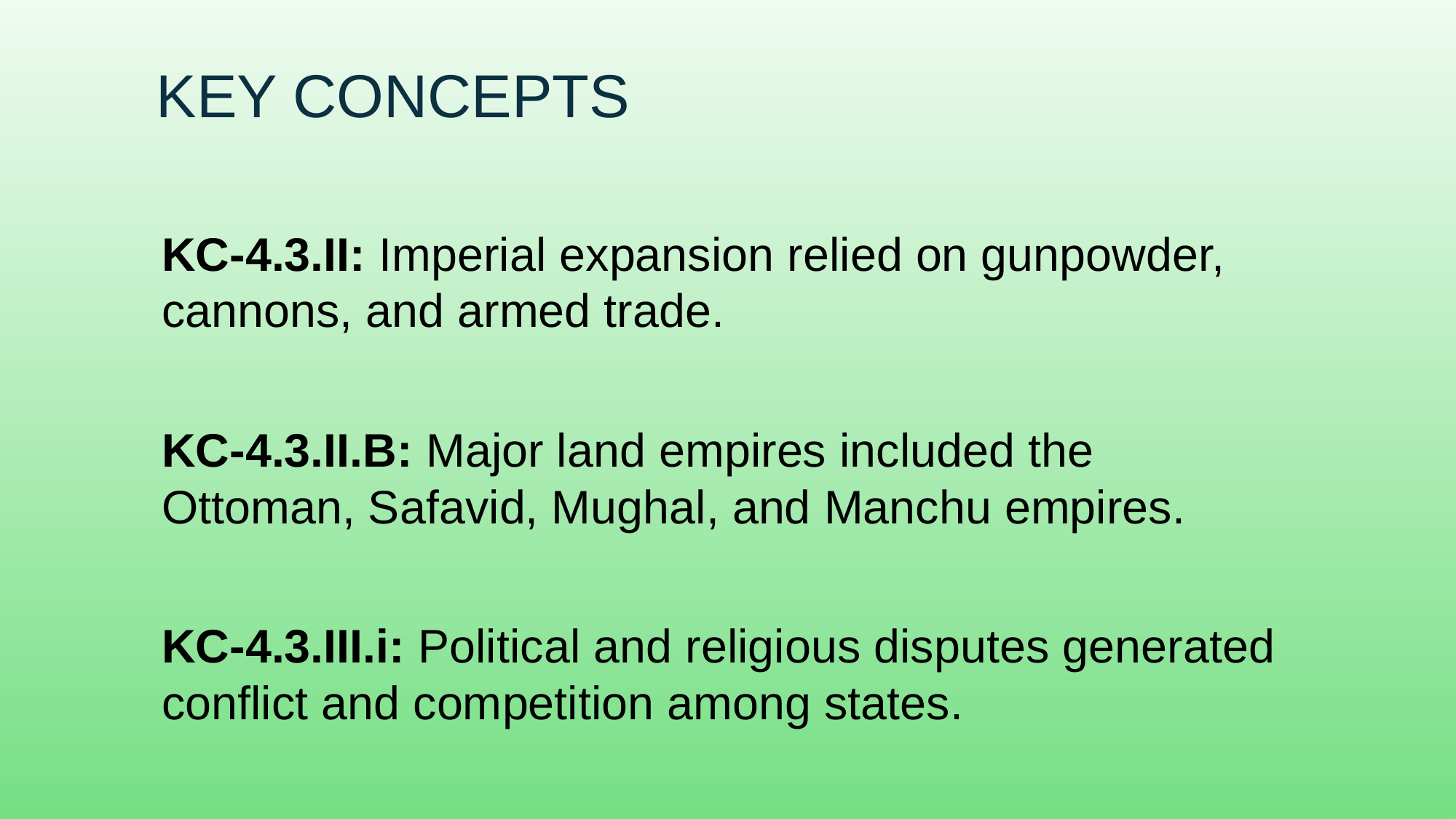

# Key Concepts
KC-4.3.II: Imperial expansion relied on gunpowder, cannons, and armed trade.
KC-4.3.II.B: Major land empires included the Ottoman, Safavid, Mughal, and Manchu empires.
KC-4.3.III.i: Political and religious disputes generated conflict and competition among states.